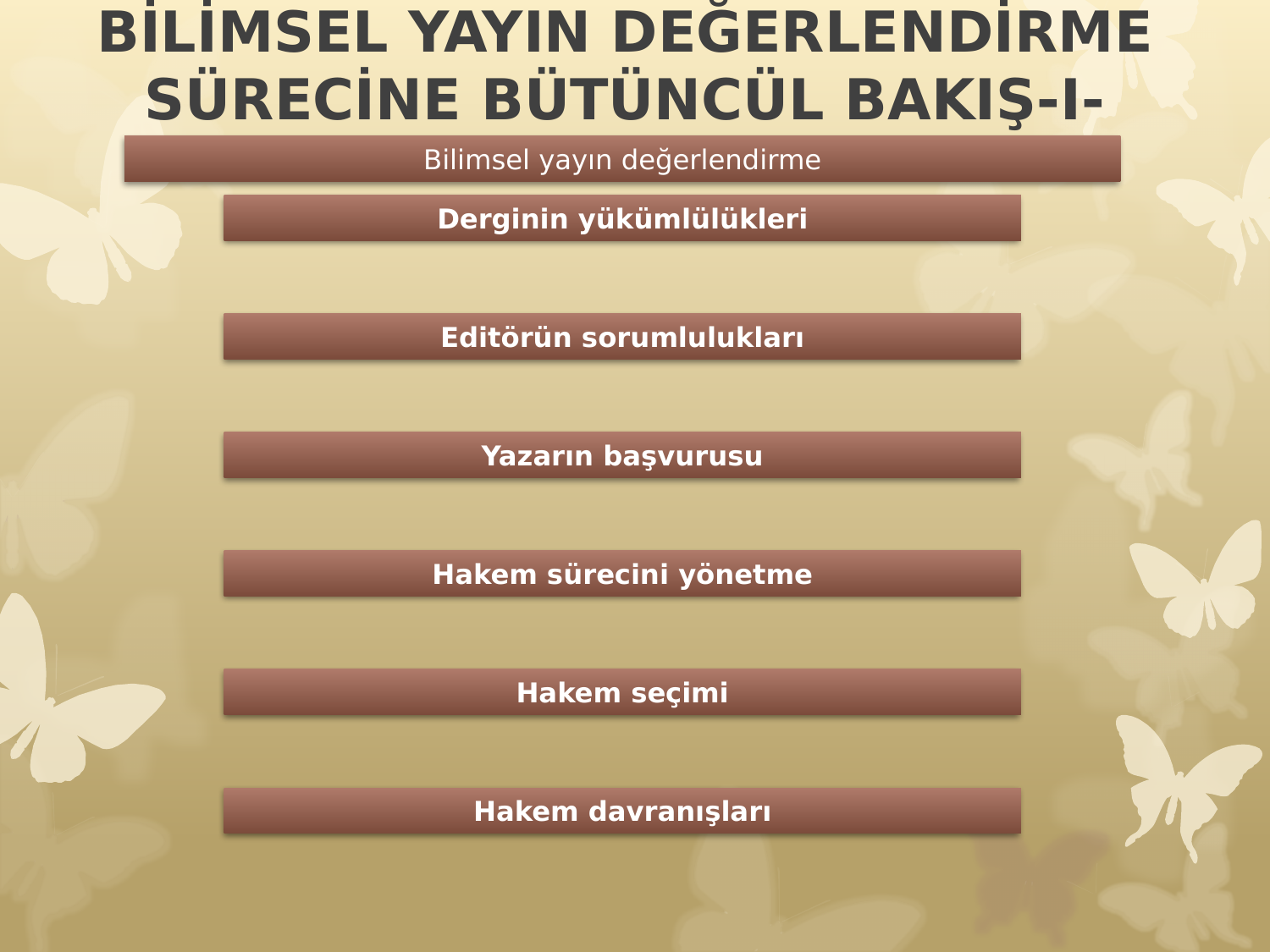

# BİLİMSEL YAYIN DEĞERLENDİRME SÜRECİNE BÜTÜNCÜL BAKIŞ-I-
Bilimsel yayın değerlendirme
Derginin yükümlülükleri
Hakem seçimi
Hakem davranışları
Editörün sorumlulukları
Yazarın başvurusu
Hakem sürecini yönetme